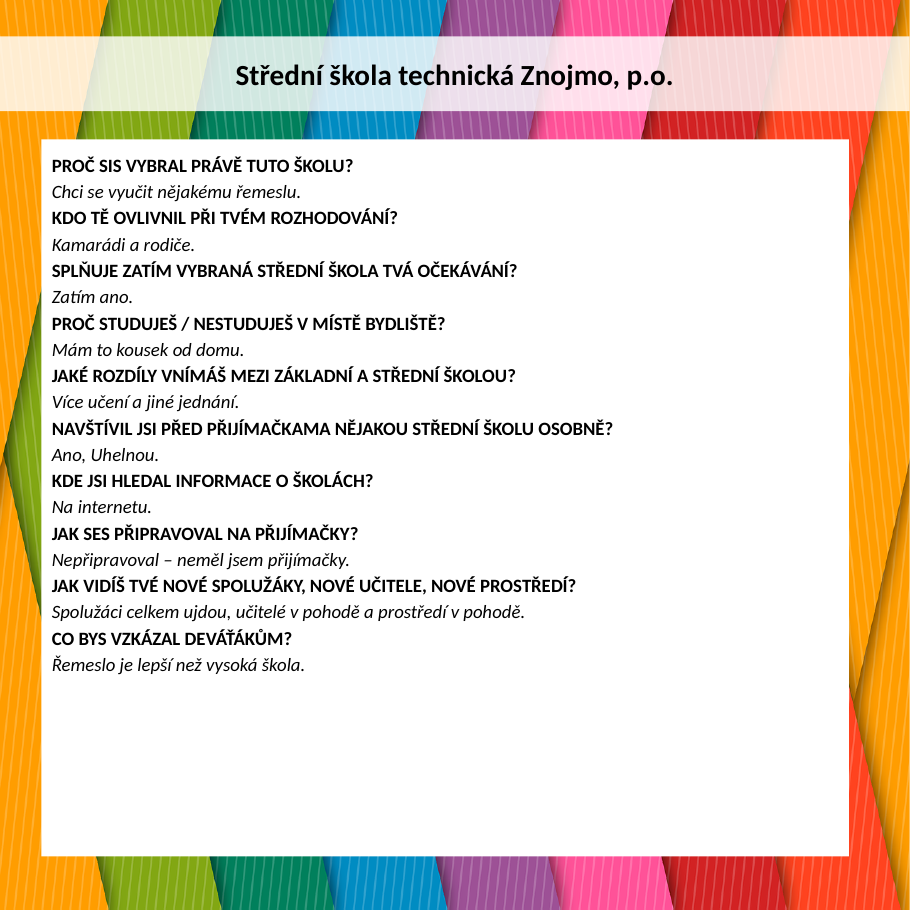

Střední škola technická Znojmo, p.o.

PROČ SIS VYBRAL PRÁVĚ TUTO ŠKOLU?
Chci se vyučit nějakému řemeslu.
KDO TĚ OVLIVNIL PŘI TVÉM ROZHODOVÁNÍ?
Kamarádi a rodiče.
SPLŇUJE ZATÍM VYBRANÁ STŘEDNÍ ŠKOLA TVÁ OČEKÁVÁNÍ?
Zatím ano.
PROČ STUDUJEŠ / NESTUDUJEŠ V MÍSTĚ BYDLIŠTĚ?
Mám to kousek od domu.
JAKÉ ROZDÍLY VNÍMÁŠ MEZI ZÁKLADNÍ A STŘEDNÍ ŠKOLOU?
Více učení a jiné jednání.
NAVŠTÍVIL JSI PŘED PŘIJÍMAČKAMA NĚJAKOU STŘEDNÍ ŠKOLU OSOBNĚ?
Ano, Uhelnou.
KDE JSI HLEDAL INFORMACE O ŠKOLÁCH?
Na internetu.
JAK SES PŘIPRAVOVAL NA PŘIJÍMAČKY?
Nepřipravoval – neměl jsem přijímačky.
JAK VIDÍŠ TVÉ NOVÉ SPOLUŽÁKY, NOVÉ UČITELE, NOVÉ PROSTŘEDÍ?
Spolužáci celkem ujdou, učitelé v pohodě a prostředí v pohodě.
CO BYS VZKÁZAL DEVÁŤÁKŮM?
Řemeslo je lepší než vysoká škola.